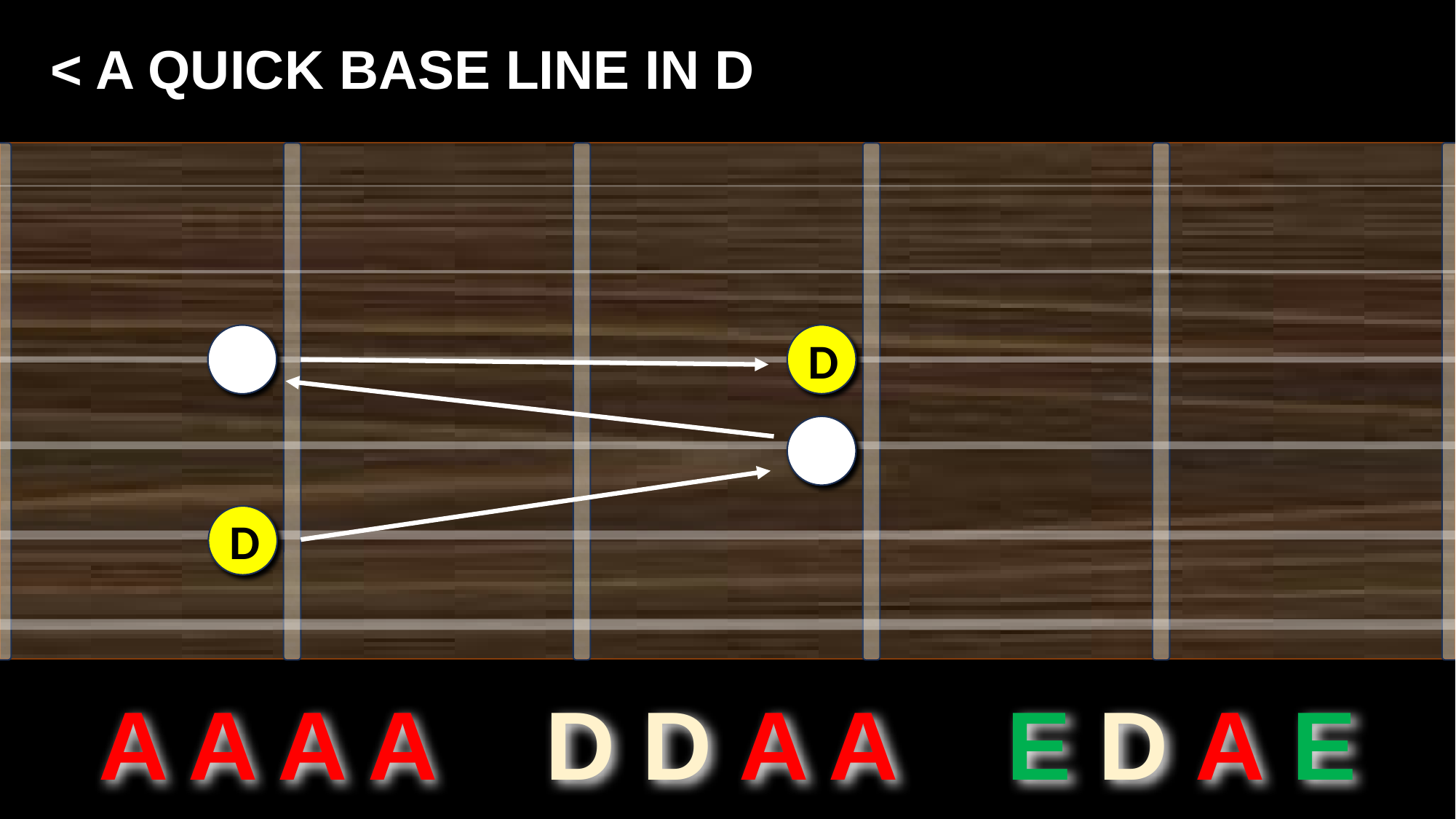

< A QUICK BASE LINE IN D

D

D
A A A A    D D A A    E D A E